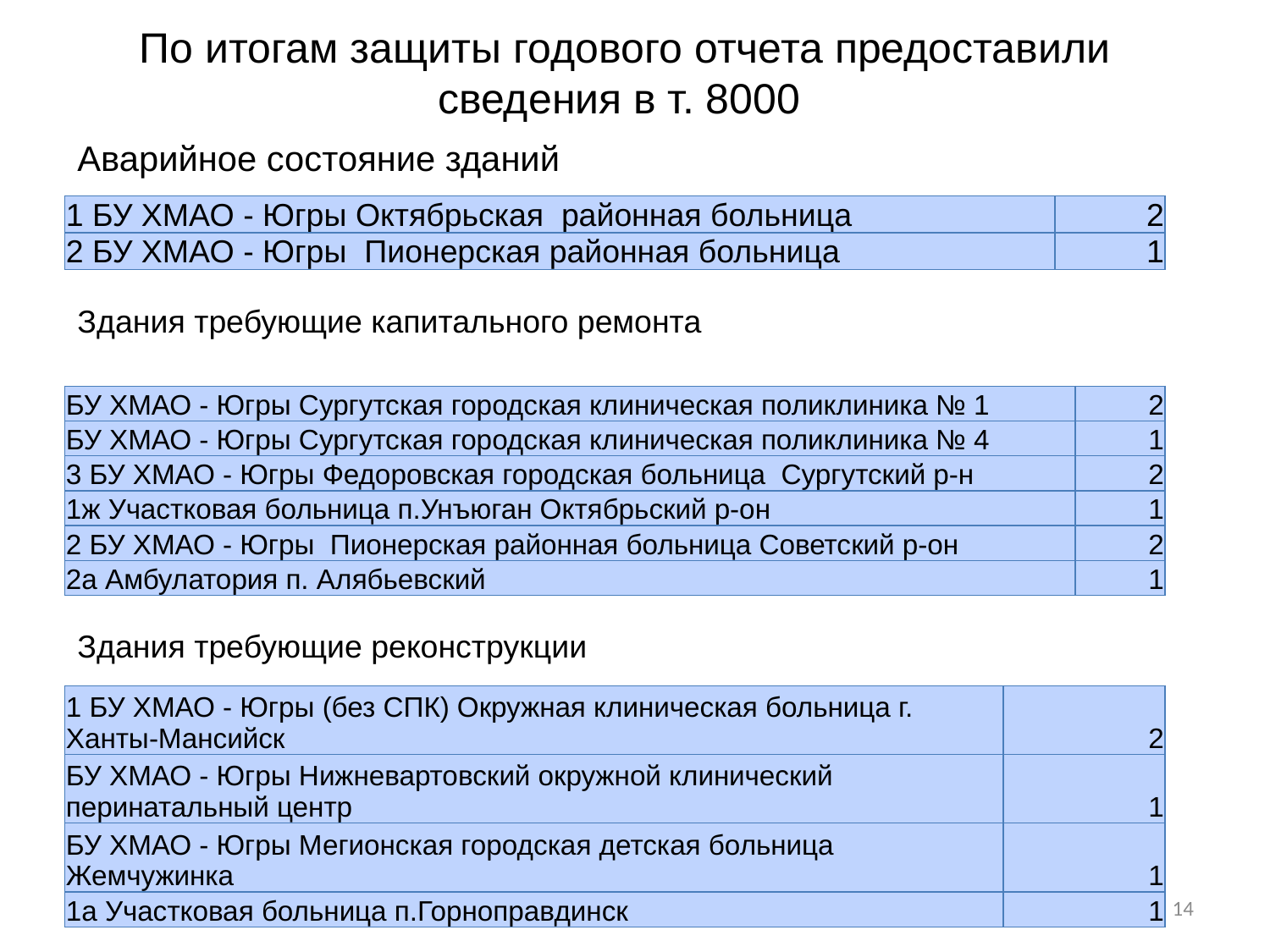

По итогам защиты годового отчета предоставили сведения в т. 8000
Аварийное состояние зданий
| 1 БУ ХМАО - Югры Октябрьская районная больница | 2 |
| --- | --- |
| 2 БУ ХМАО - Югры Пионерская районная больница | 1 |
Здания требующие капитального ремонта
| БУ ХМАО - Югры Сургутская городская клиническая поликлиника № 1 | 2 |
| --- | --- |
| БУ ХМАО - Югры Сургутская городская клиническая поликлиника № 4 | 1 |
| 3 БУ ХМАО - Югры Федоровская городская больница Сургутский р-н | 2 |
| 1ж Участковая больница п.Унъюган Октябрьский р-он | 1 |
| 2 БУ ХМАО - Югры Пионерская районная больница Советский р-он | 2 |
| 2а Амбулатория п. Алябьевский | 1 |
Здания требующие реконструкции
| 1 БУ ХМАО - Югры (без СПК) Окружная клиническая больница г. Ханты-Мансийск | 2 |
| --- | --- |
| БУ ХМАО - Югры Нижневартовский окружной клинический перинатальный центр | 1 |
| БУ ХМАО - Югры Мегионская городская детская больница Жемчужинка | 1 |
| 1а Участковая больница п.Горноправдинск | 1 |
14